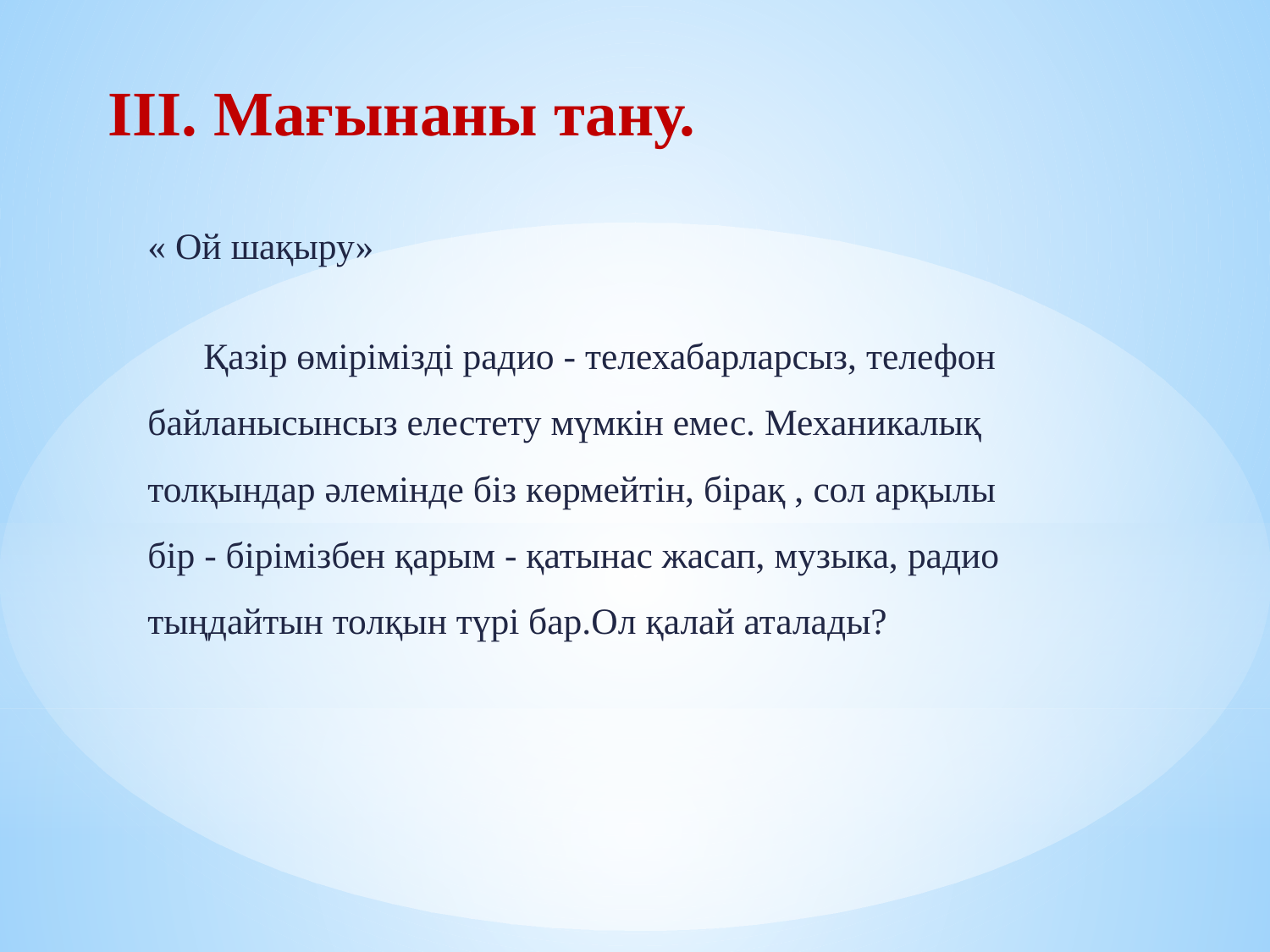

# IIІ. Мағынаны тану.
« Ой шақыру»

      Қазір өмірімізді радио - телехабарларсыз, телефон байланысынсыз елестету мүмкін емес. Механикалық толқындар әлемінде біз көрмейтін, бірақ , сол арқылы бір - бірімізбен қарым - қатынас жасап, музыка, радио тыңдайтын толқын түрі бар.Ол қалай аталады?